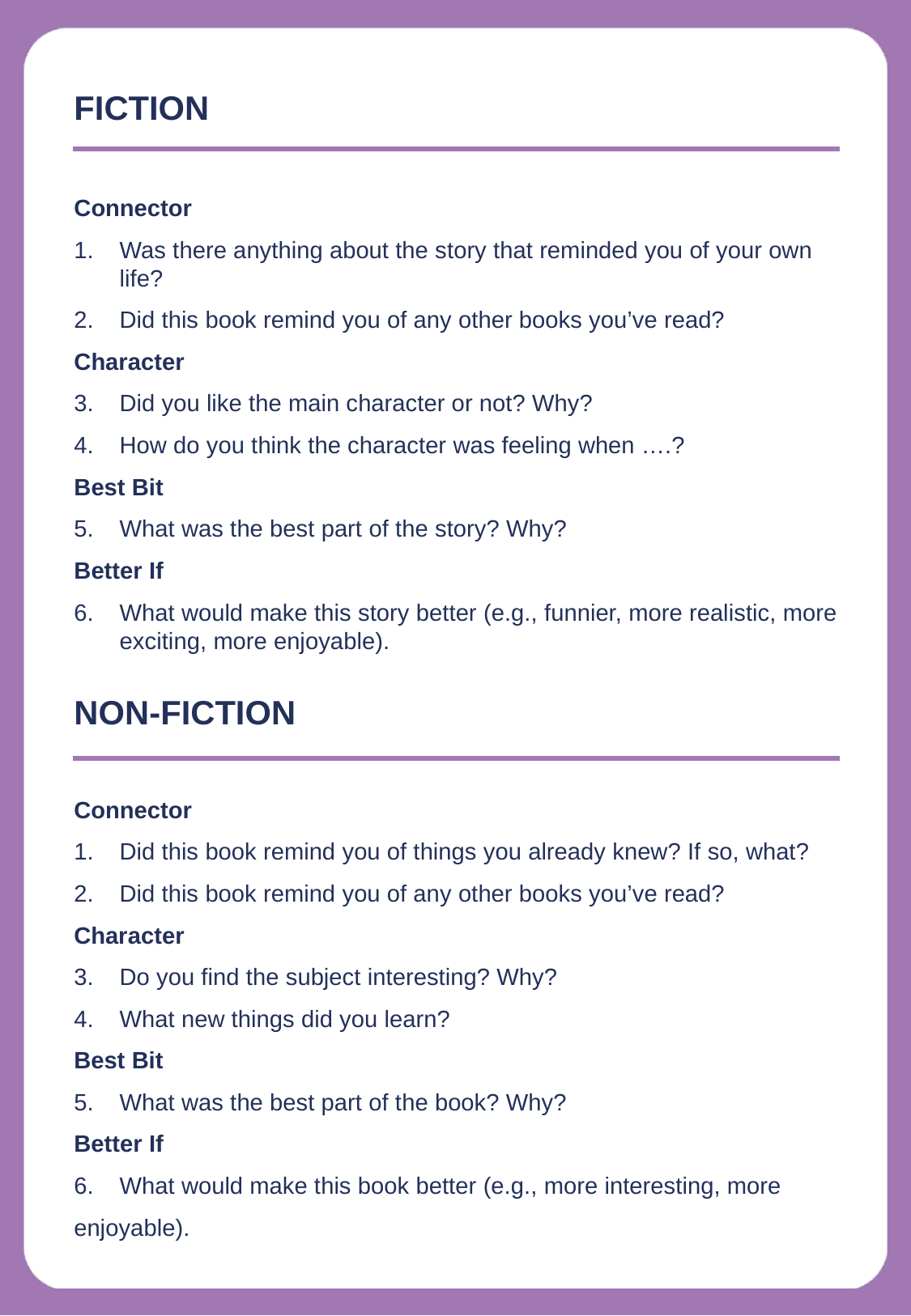

FICTION

Connector
Was there anything about the story that reminded you of your own life?
Did this book remind you of any other books you’ve read?
Character
Did you like the main character or not? Why?
How do you think the character was feeling when ….?
Best Bit
What was the best part of the story? Why?
Better If
What would make this story better (e.g., funnier, more realistic, more exciting, more enjoyable).
NON-FICTION

Connector
Did this book remind you of things you already knew? If so, what?
Did this book remind you of any other books you’ve read?
Character
Do you find the subject interesting? Why?
What new things did you learn?
Best Bit
What was the best part of the book? Why?
Better If
What would make this book better (e.g., more interesting, more
enjoyable).